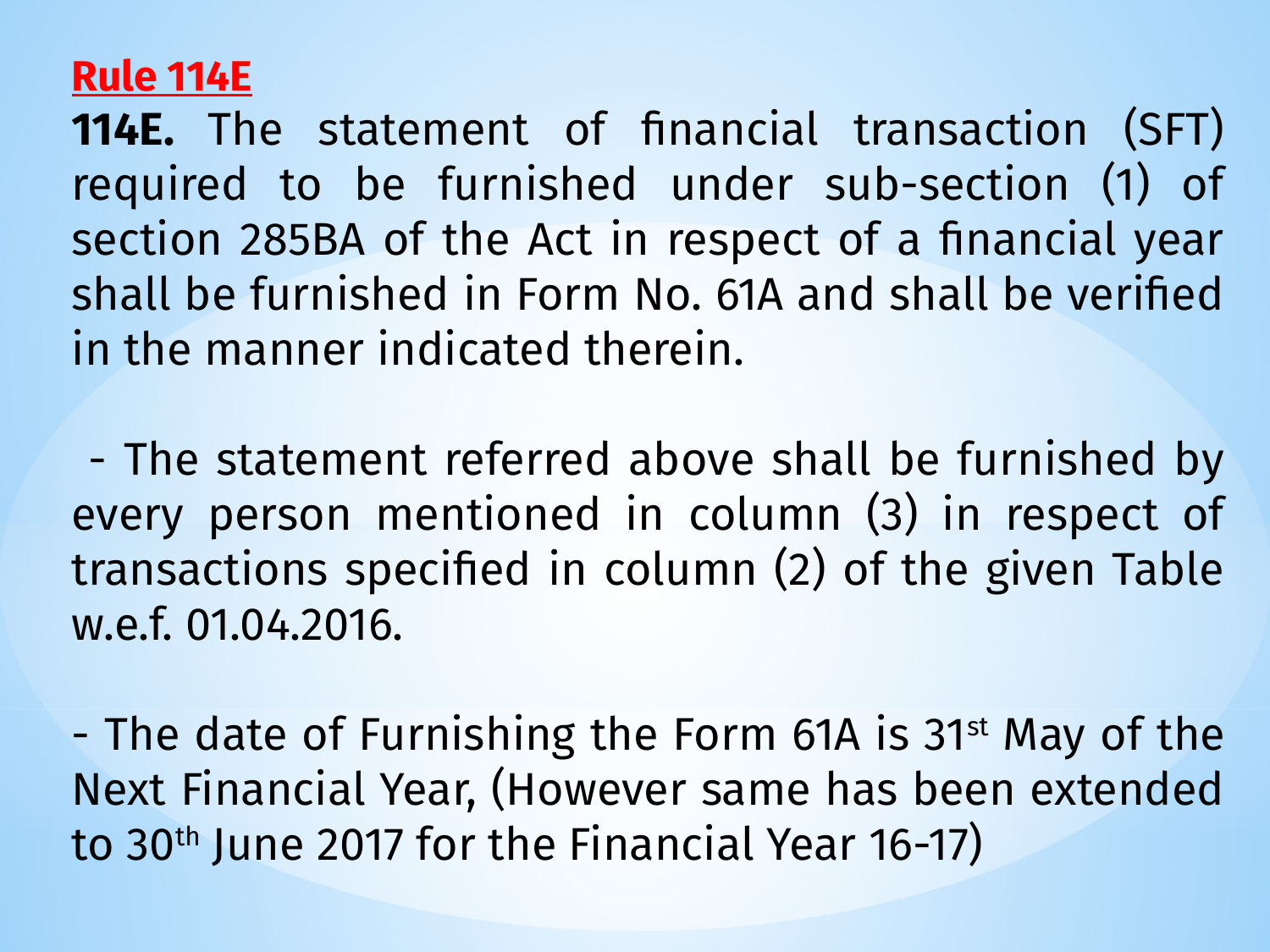

Rule 114E
114E. The statement of financial transaction (SFT) required to be furnished under sub-section (1) of section 285BA of the Act in respect of a financial year shall be furnished in Form No. 61A and shall be verified in the manner indicated therein.

 - The statement referred above shall be furnished by every person mentioned in column (3) in respect of transactions specified in column (2) of the given Table w.e.f. 01.04.2016.

- The date of Furnishing the Form 61A is 31st May of the Next Financial Year, (However same has been extended to 30th June 2017 for the Financial Year 16-17)